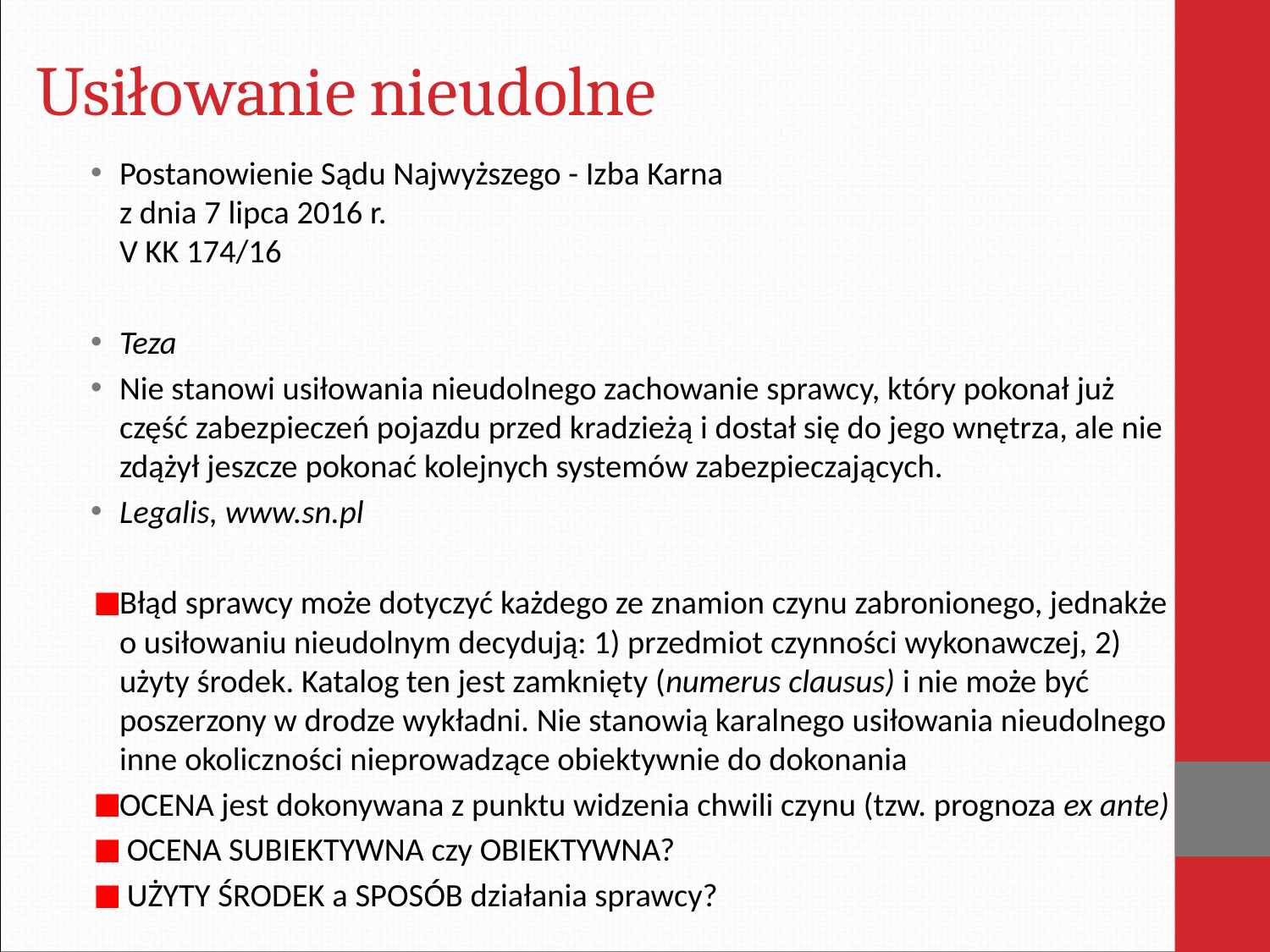

# Usiłowanie nieudolne
Postanowienie Sądu Najwyższego - Izba Karna
z dnia 7 lipca 2016 r.
V KK 174/16

Teza
Nie stanowi usiłowania nieudolnego zachowanie sprawcy, który pokonał już część zabezpieczeń pojazdu przed kradzieżą i dostał się do jego wnętrza, ale nie zdążył jeszcze pokonać kolejnych systemów zabezpieczających.
Legalis, www.sn.pl

Błąd sprawcy może dotyczyć każdego ze znamion czynu zabronionego, jednakże o usiłowaniu nieudolnym decydują: 1) przedmiot czynności wykonawczej, 2) użyty środek. Katalog ten jest zamknięty (numerus clausus) i nie może być poszerzony w drodze wykładni. Nie stanowią karalnego usiłowania nieudolnego inne okoliczności nieprowadzące obiektywnie do dokonania
OCENA jest dokonywana z punktu widzenia chwili czynu (tzw. prognoza ex ante)
 OCENA SUBIEKTYWNA czy OBIEKTYWNA?
 UŻYTY ŚRODEK a SPOSÓB działania sprawcy?